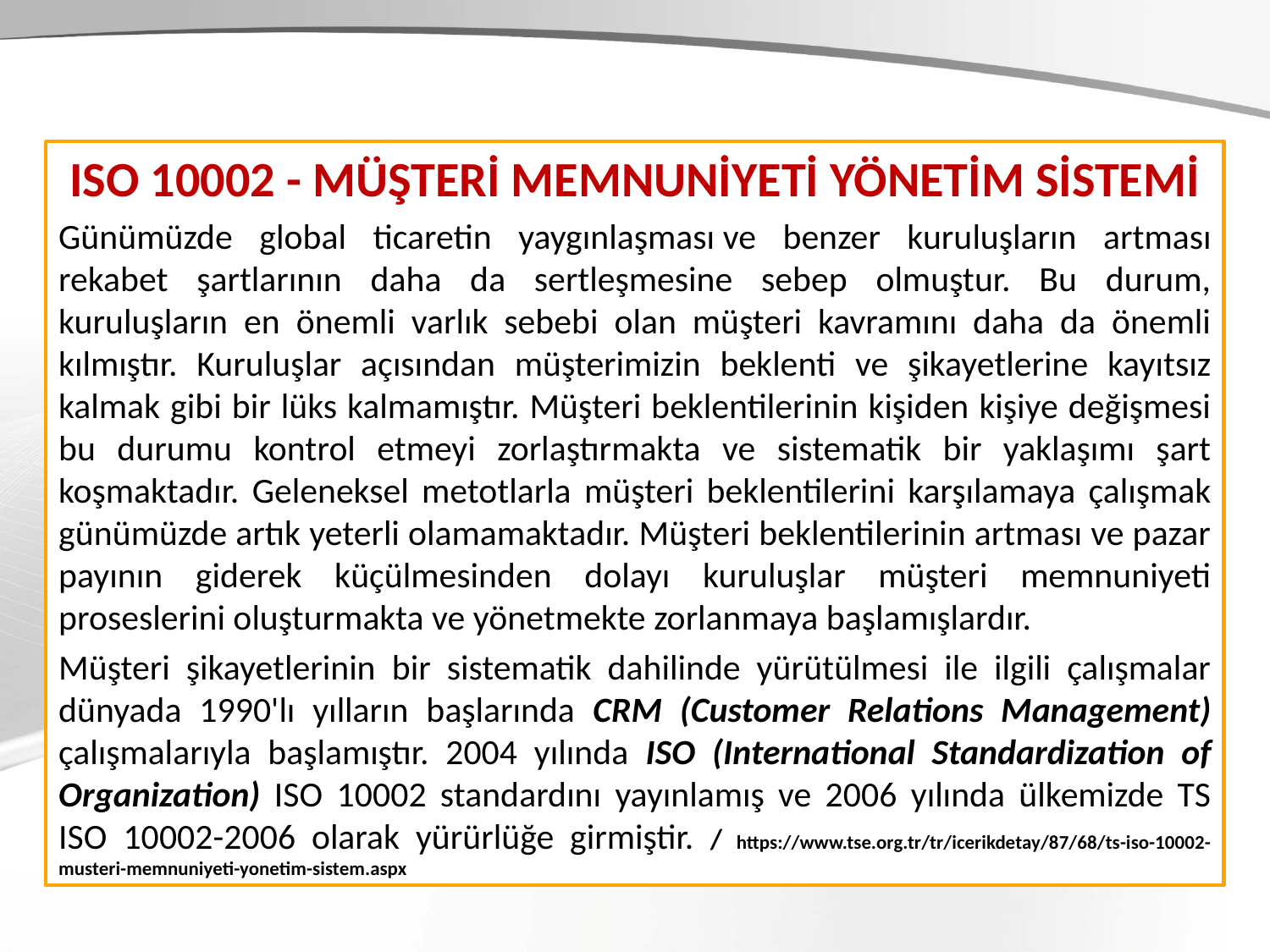

ISO 10002 - MÜŞTERİ MEMNUNİYETİ YÖNETİM SİSTEMİ
Günümüzde global ticaretin yaygınlaşması ve benzer kuruluşların artması rekabet şartlarının daha da sertleşmesine sebep olmuştur. Bu durum, kuruluşların en önemli varlık sebebi olan müşteri kavramını daha da önemli kılmıştır. Kuruluşlar açısından müşterimizin beklenti ve şikayetlerine kayıtsız kalmak gibi bir lüks kalmamıştır. Müşteri beklentilerinin kişiden kişiye değişmesi bu durumu kontrol etmeyi zorlaştırmakta ve sistematik bir yaklaşımı şart koşmaktadır. Geleneksel metotlarla müşteri beklentilerini karşılamaya çalışmak günümüzde artık yeterli olamamaktadır. Müşteri beklentilerinin artması ve pazar payının giderek küçülmesinden dolayı kuruluşlar müşteri memnuniyeti proseslerini oluşturmakta ve yönetmekte zorlanmaya başlamışlardır.
Müşteri şikayetlerinin bir sistematik dahilinde yürütülmesi ile ilgili çalışmalar dünyada 1990'lı yılların başlarında CRM (Customer Relations Management) çalışmalarıyla başlamıştır. 2004 yılında ISO (International Standardization of Organization) ISO 10002 standardını yayınlamış ve 2006 yılında ülkemizde TS ISO 10002-2006 olarak yürürlüğe girmiştir. / https://www.tse.org.tr/tr/icerikdetay/87/68/ts-iso-10002-musteri-memnuniyeti-yonetim-sistem.aspx